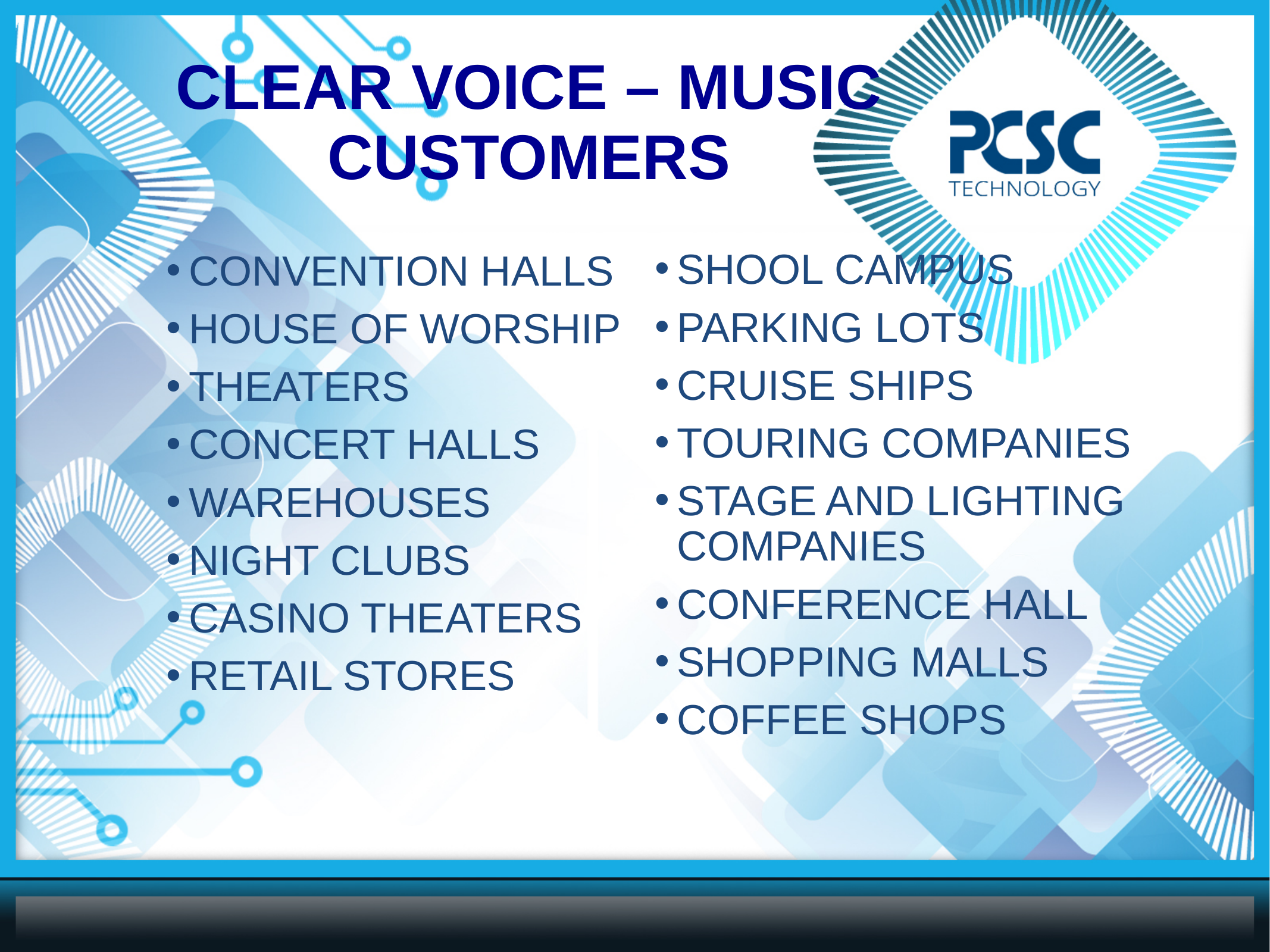

# CLEAR VOICE – MUSIC CUSTOMERS
SHOOL CAMPUS
PARKING LOTS
CRUISE SHIPS
TOURING COMPANIES
STAGE AND LIGHTING COMPANIES
CONFERENCE HALL
SHOPPING MALLS
COFFEE SHOPS
CONVENTION HALLS
HOUSE OF WORSHIP
THEATERS
CONCERT HALLS
WAREHOUSES
NIGHT CLUBS
CASINO THEATERS
RETAIL STORES